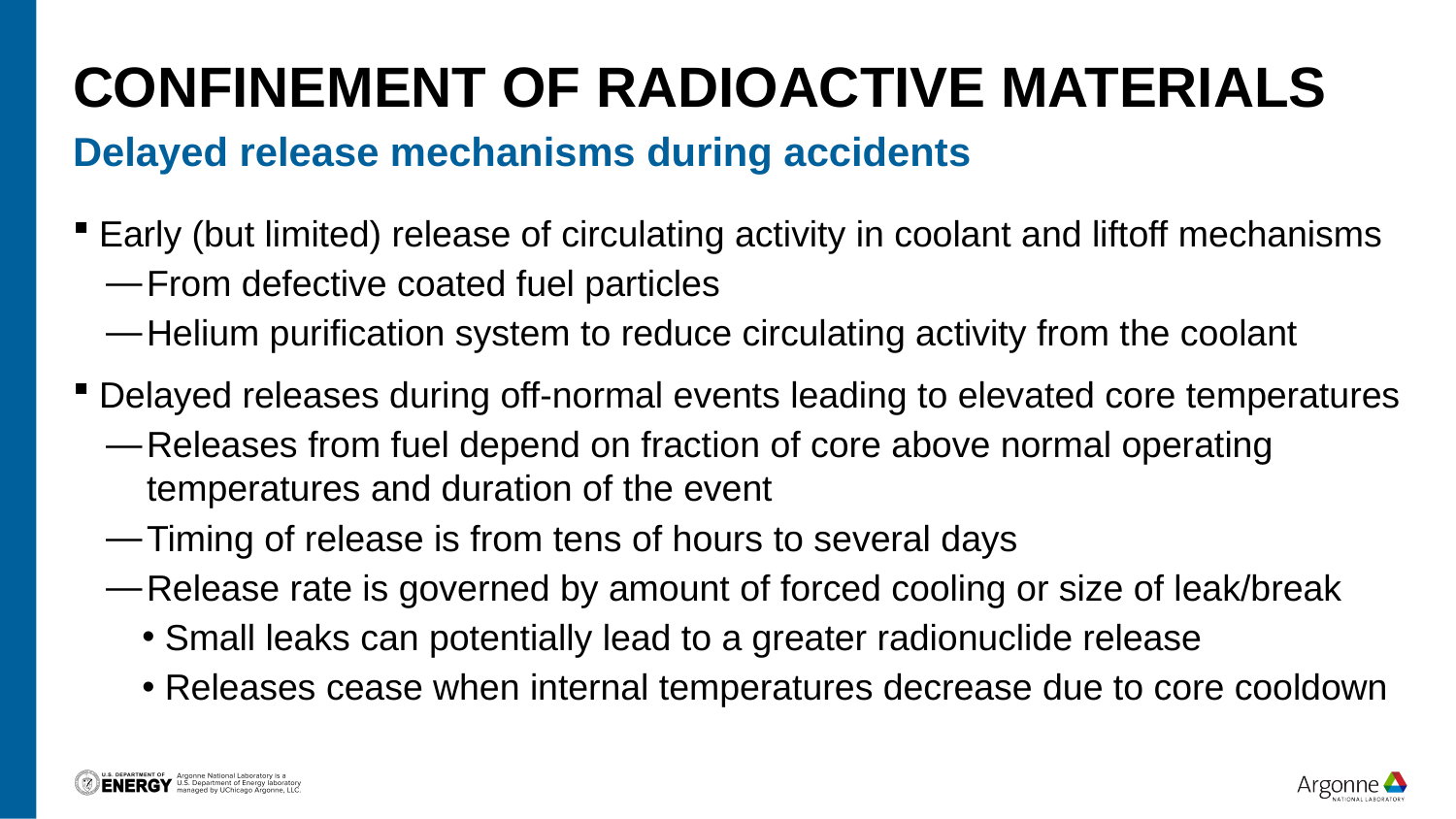

# Confinement of radioactive materials
Delayed release mechanisms during accidents
Early (but limited) release of circulating activity in coolant and liftoff mechanisms
From defective coated fuel particles
Helium purification system to reduce circulating activity from the coolant
Delayed releases during off-normal events leading to elevated core temperatures
Releases from fuel depend on fraction of core above normal operating temperatures and duration of the event
Timing of release is from tens of hours to several days
Release rate is governed by amount of forced cooling or size of leak/break
Small leaks can potentially lead to a greater radionuclide release
Releases cease when internal temperatures decrease due to core cooldown